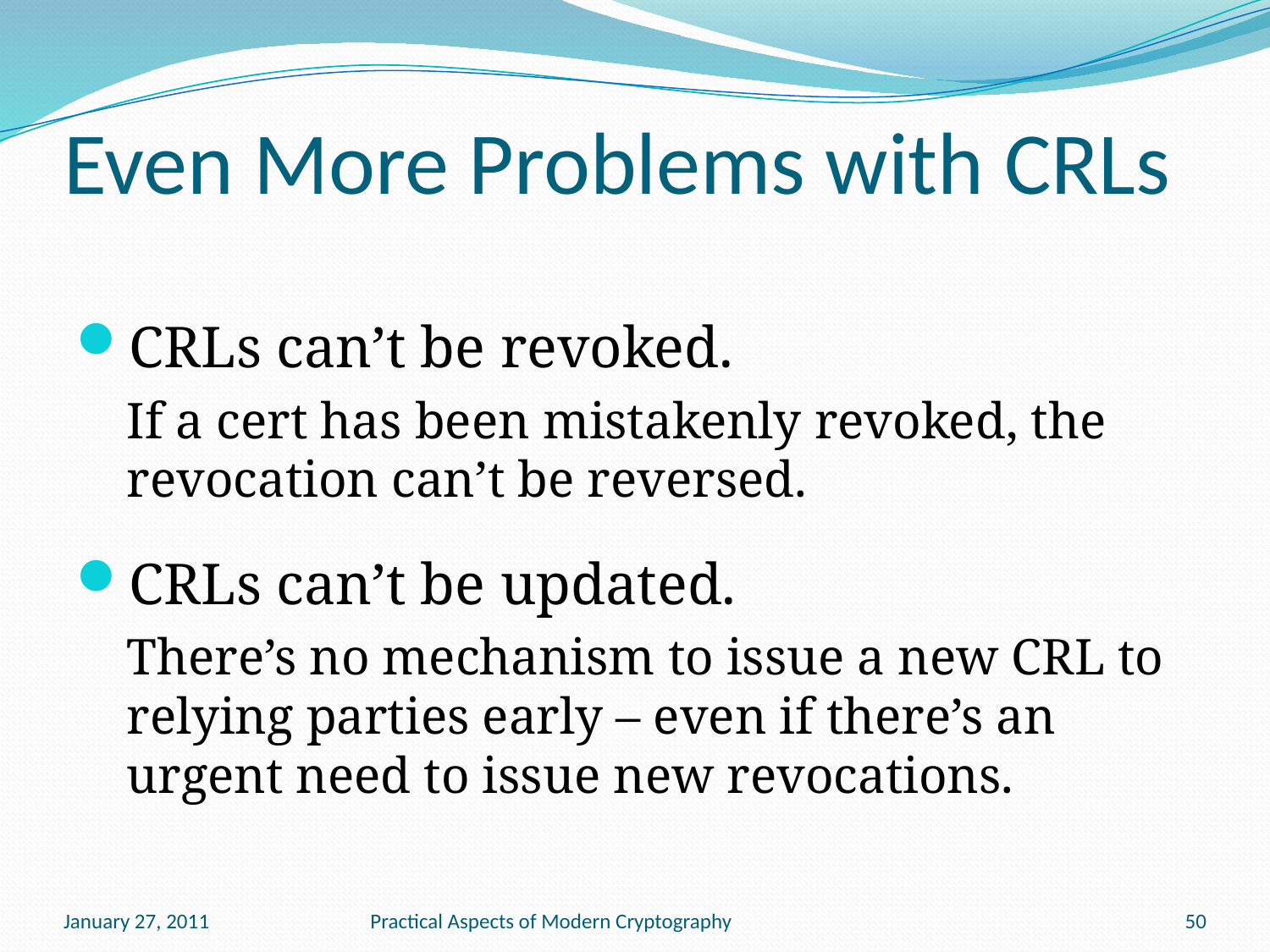

# Even More Problems with CRLs

CRLs can’t be revoked.
If a cert has been mistakenly revoked, the revocation can’t be reversed.

CRLs can’t be updated.
There’s no mechanism to issue a new CRL to relying parties early – even if there’s an urgent need to issue new revocations.
January 27, 2011
Practical Aspects of Modern Cryptography
50